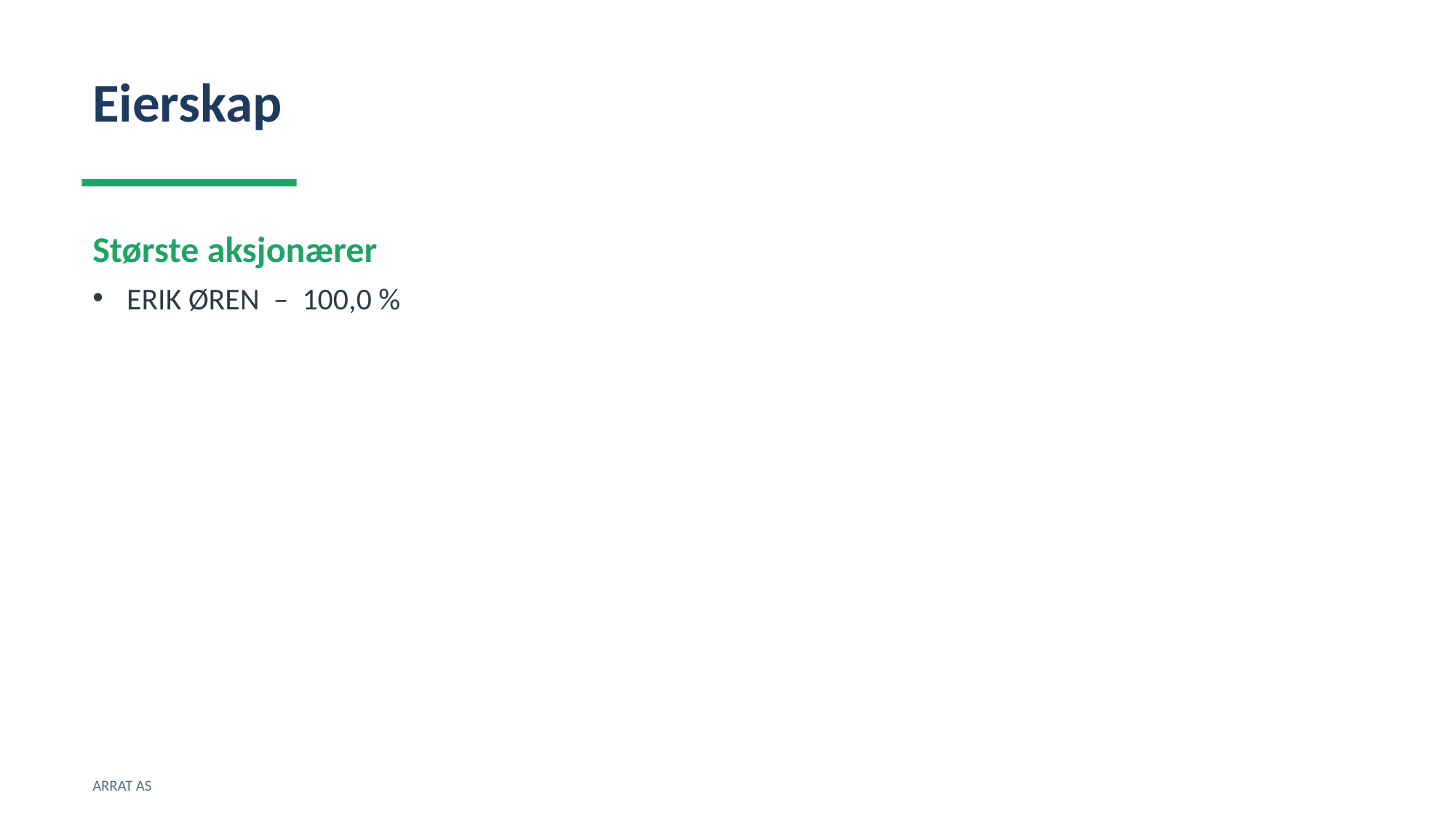

Eierskap

Største aksjonærer
ERIK ØREN  –  100,0 %
ARRAT AS